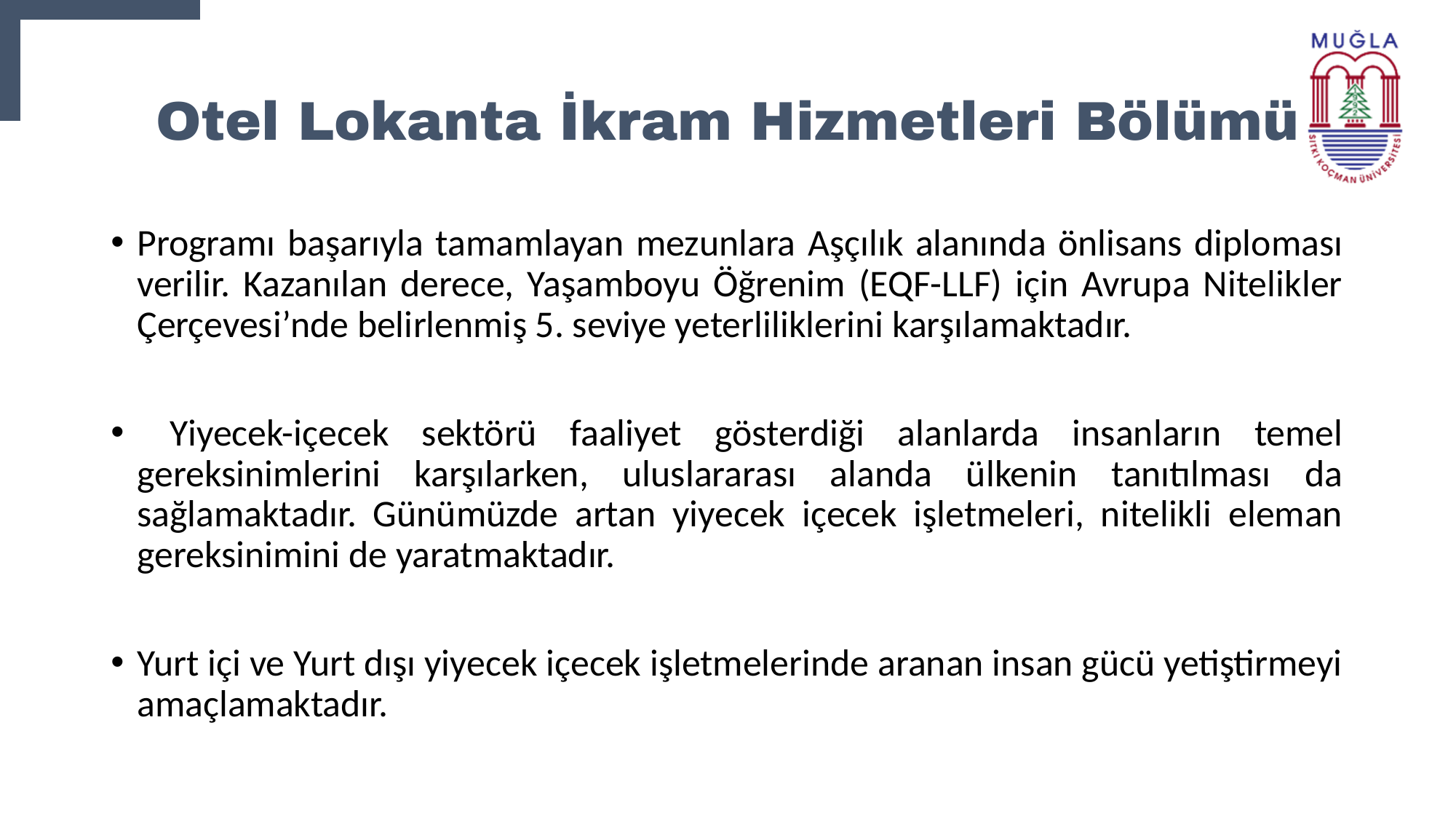

# Otel Lokanta İkram Hizmetleri Bölümü
Programı başarıyla tamamlayan mezunlara Aşçılık alanında önlisans diploması verilir. Kazanılan derece, Yaşamboyu Öğrenim (EQF-LLF) için Avrupa Nitelikler Çerçevesi’nde belirlenmiş 5. seviye yeterliliklerini karşılamaktadır.

 Yiyecek-içecek sektörü faaliyet gösterdiği alanlarda insanların temel gereksinimlerini karşılarken, uluslararası alanda ülkenin tanıtılması da sağlamaktadır. Günümüzde artan yiyecek içecek işletmeleri, nitelikli eleman gereksinimini de yaratmaktadır.

Yurt içi ve Yurt dışı yiyecek içecek işletmelerinde aranan insan gücü yetiştirmeyi amaçlamaktadır.